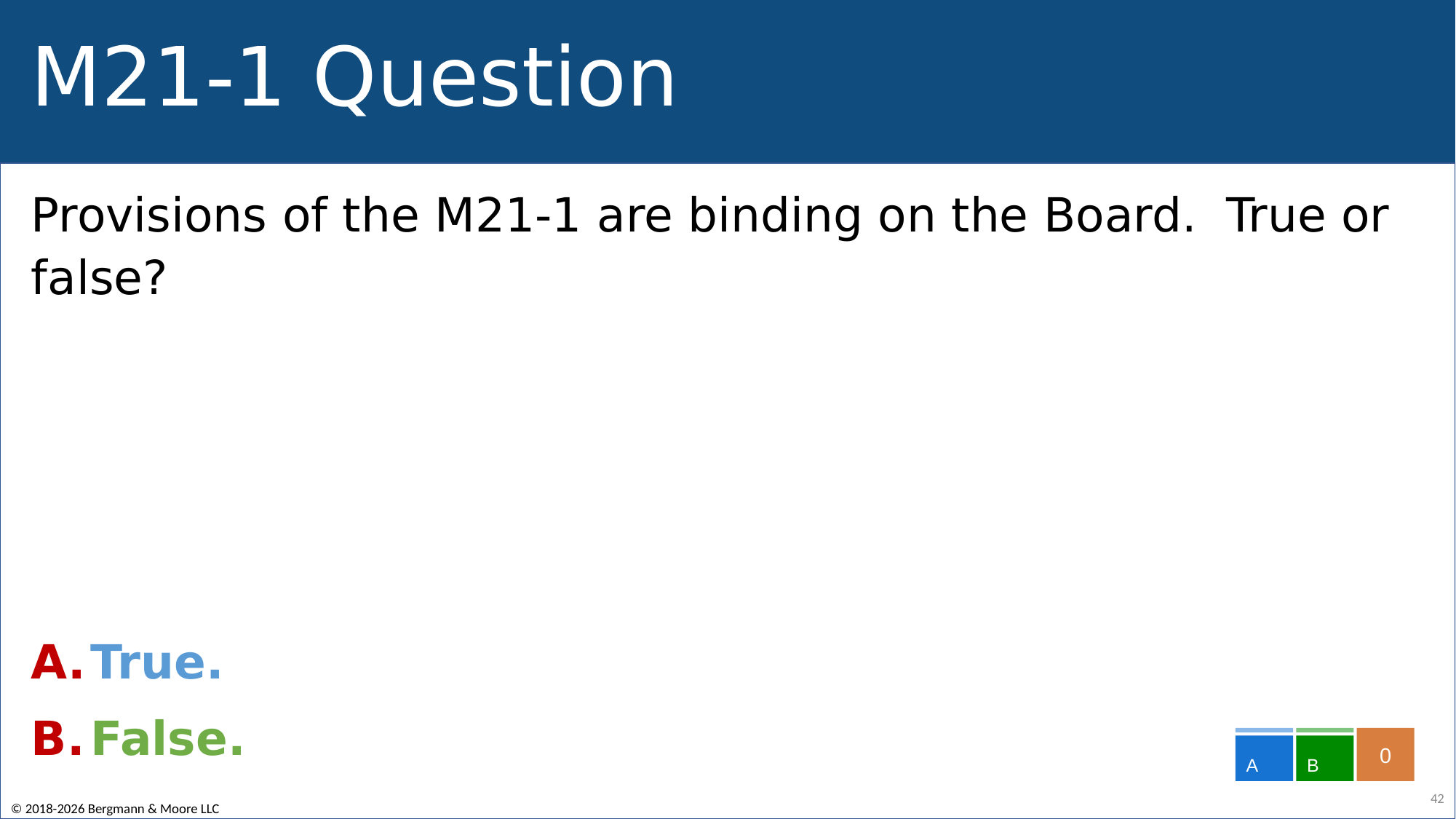

# M21-1 Question
Provisions of the M21-1 are binding on the Board.  True or false?

True.
False.

0

A
B
42